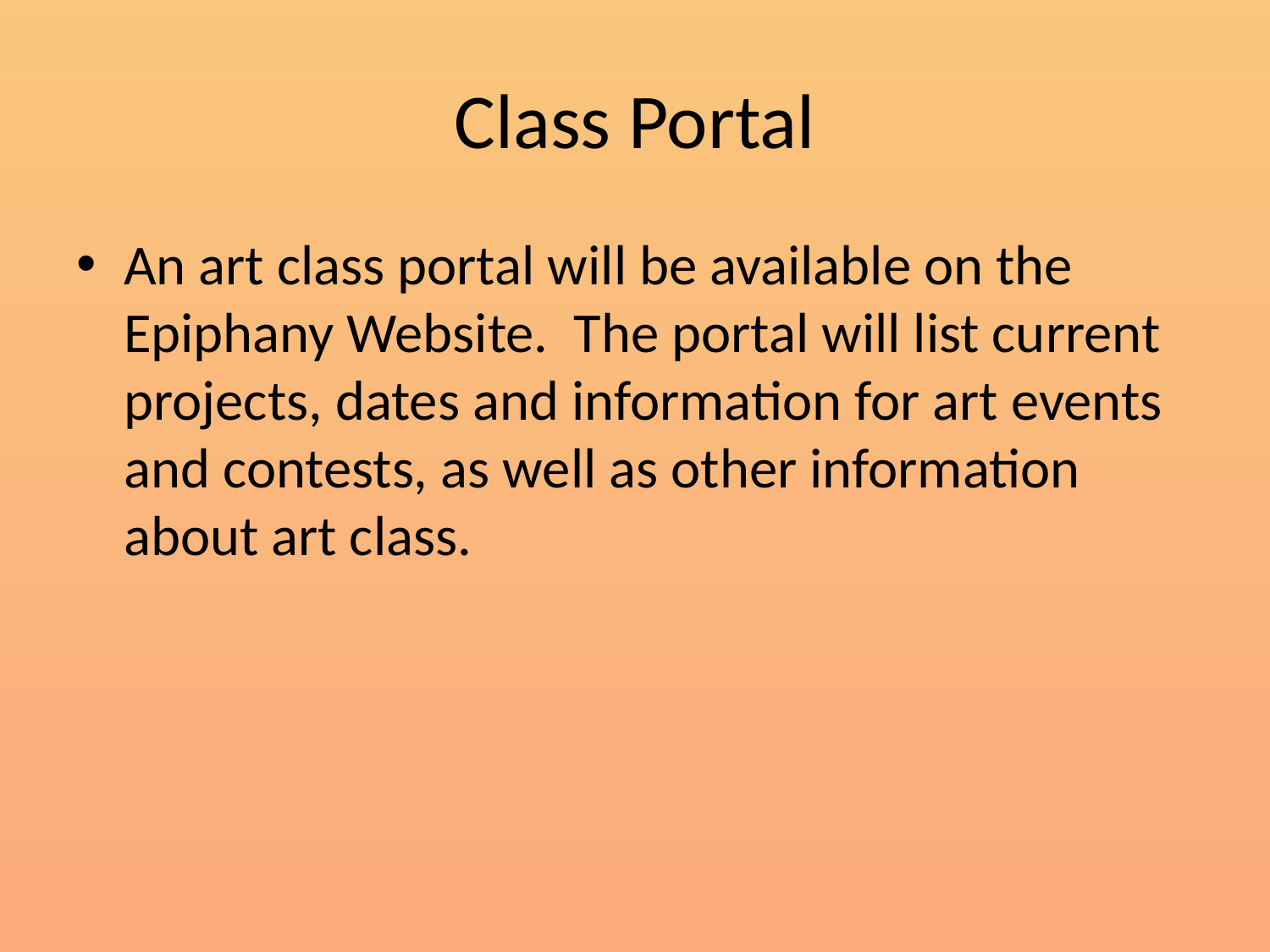

# Class Portal
An art class portal will be available on the Epiphany Website.  The portal will list current projects, dates and information for art events and contests, as well as other information about art class.